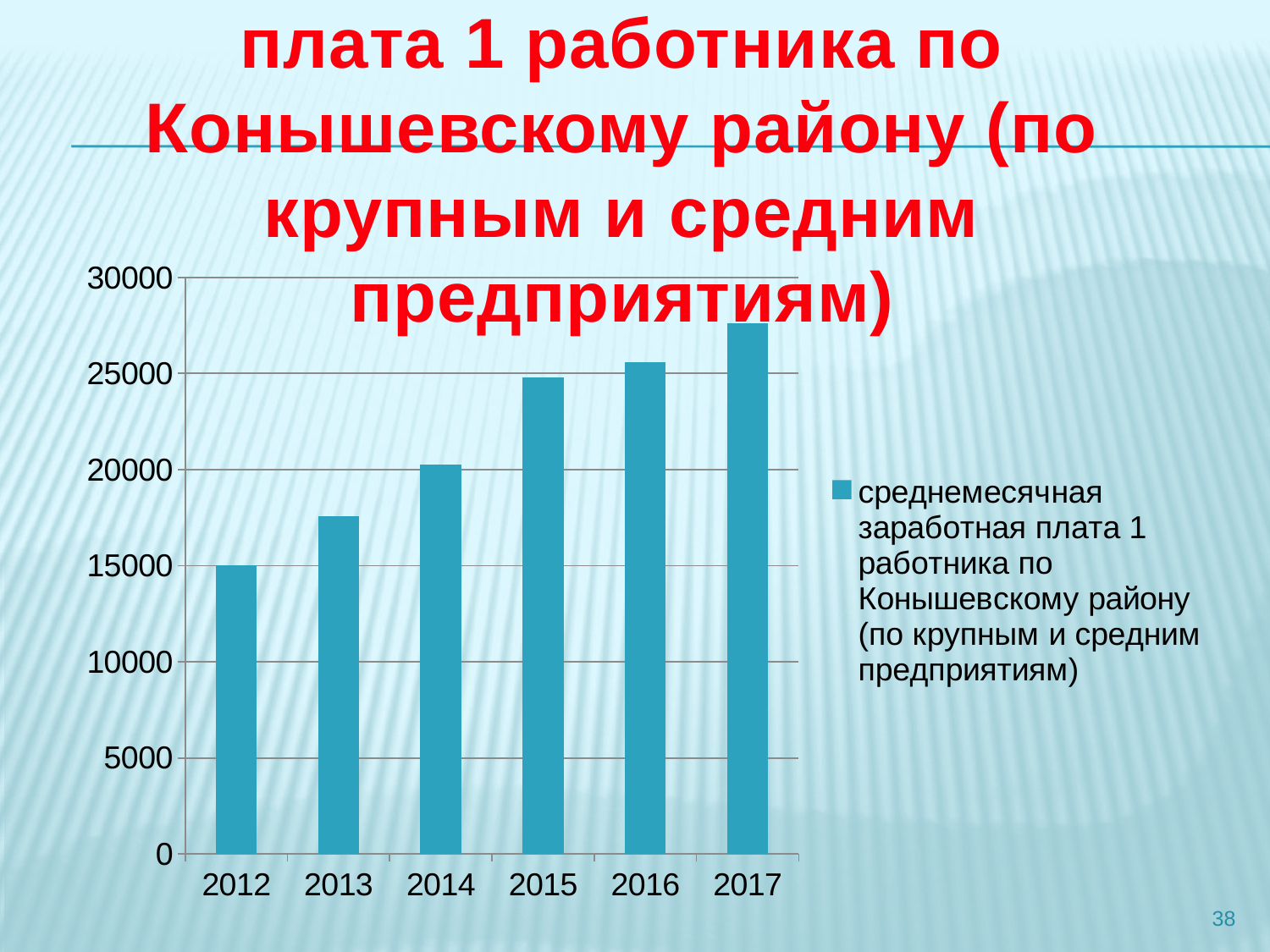

#
Среднемесячная заработная плата 1 работника по Конышевскому району (по крупным и средним предприятиям)

### Chart

| Category | среднемесячная заработная плата 1 работника по Конышевскому району (по крупным и средним предприятиям) |
|---|---|
| 2012 | 15023.0 |
| 2013 | 17581.0 |
| 2014 | 20254.0 |
| 2015 | 24787.0 |
| 2016 | 25575.0 |
| 2017 | 27599.0 |
38